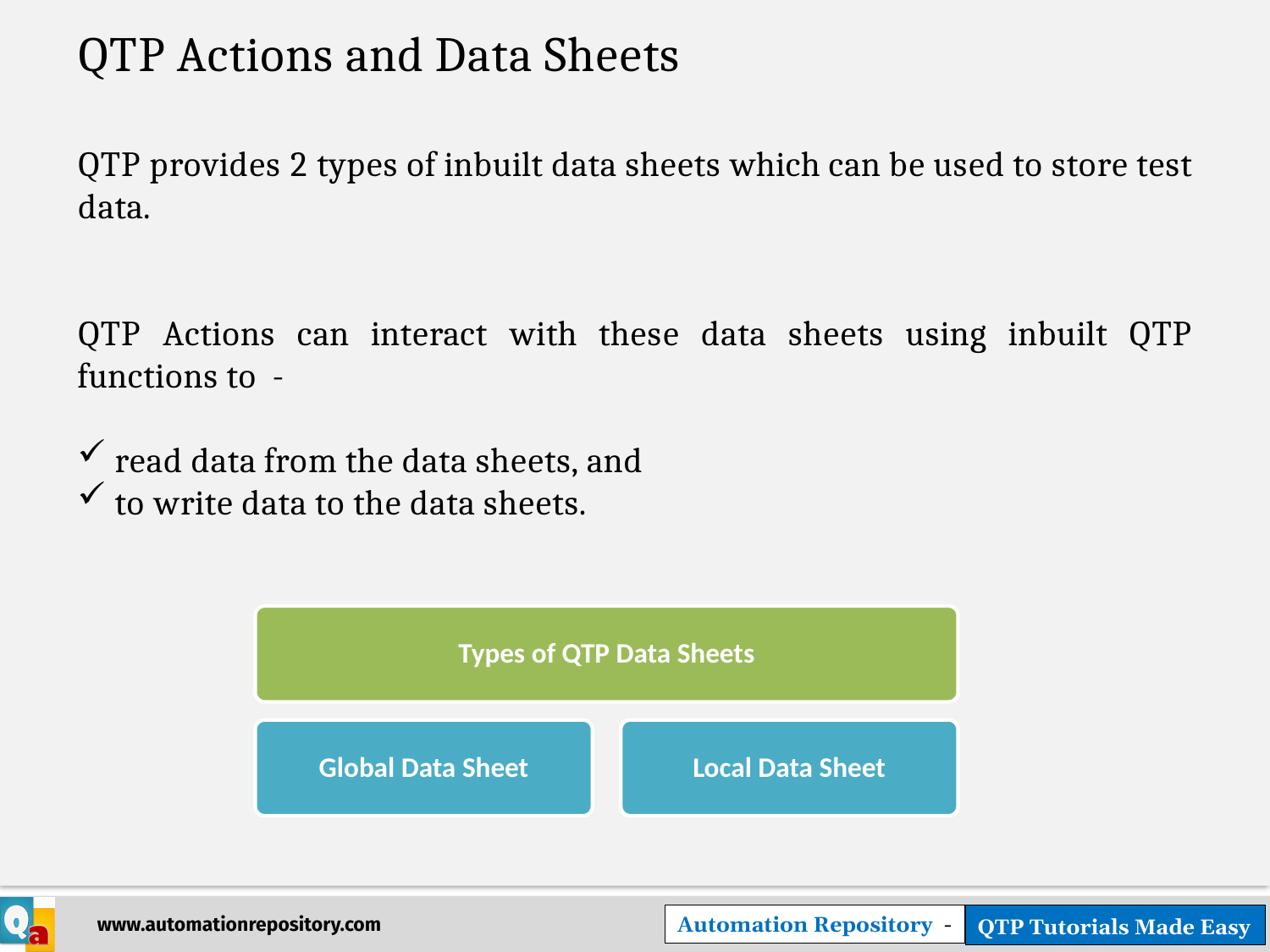

QTP Actions and Data Sheets

QTP provides 2 types of inbuilt data sheets which can be used to store test data.

QTP Actions can interact with these data sheets using inbuilt QTP functions to  -

 read data from the data sheets, and
 to write data to the data sheets.
Types of QTP Data Sheets
Global Data Sheet
Local Data Sheet